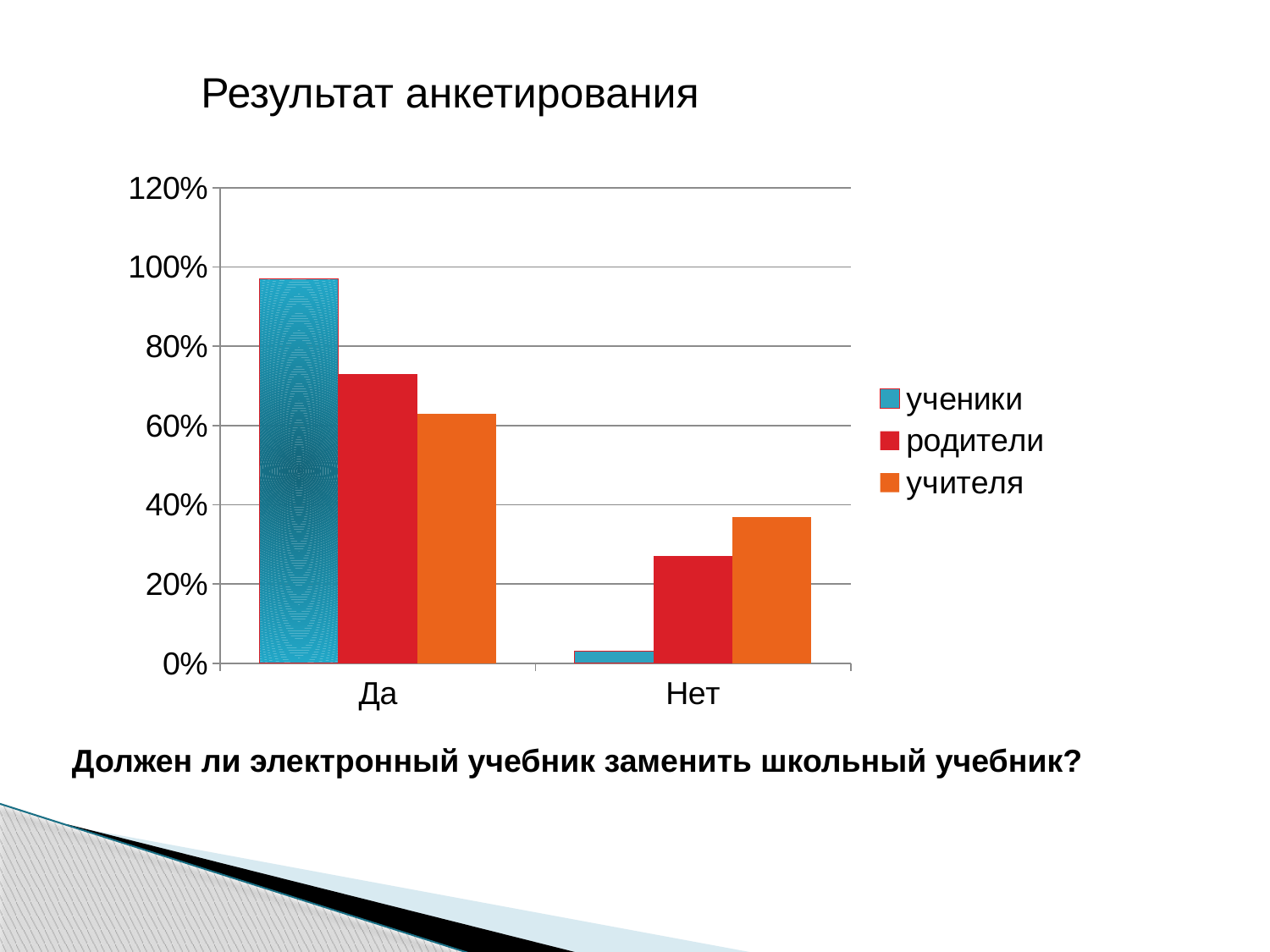

Результат анкетирования

### Chart

| Category | ученики | родители | учителя |
|---|---|---|---|
| Да | 0.97 | 0.73 | 0.63 |
| Нет | 0.03 | 0.27 | 0.37 |
Должен ли электронный учебник заменить школьный учебник?